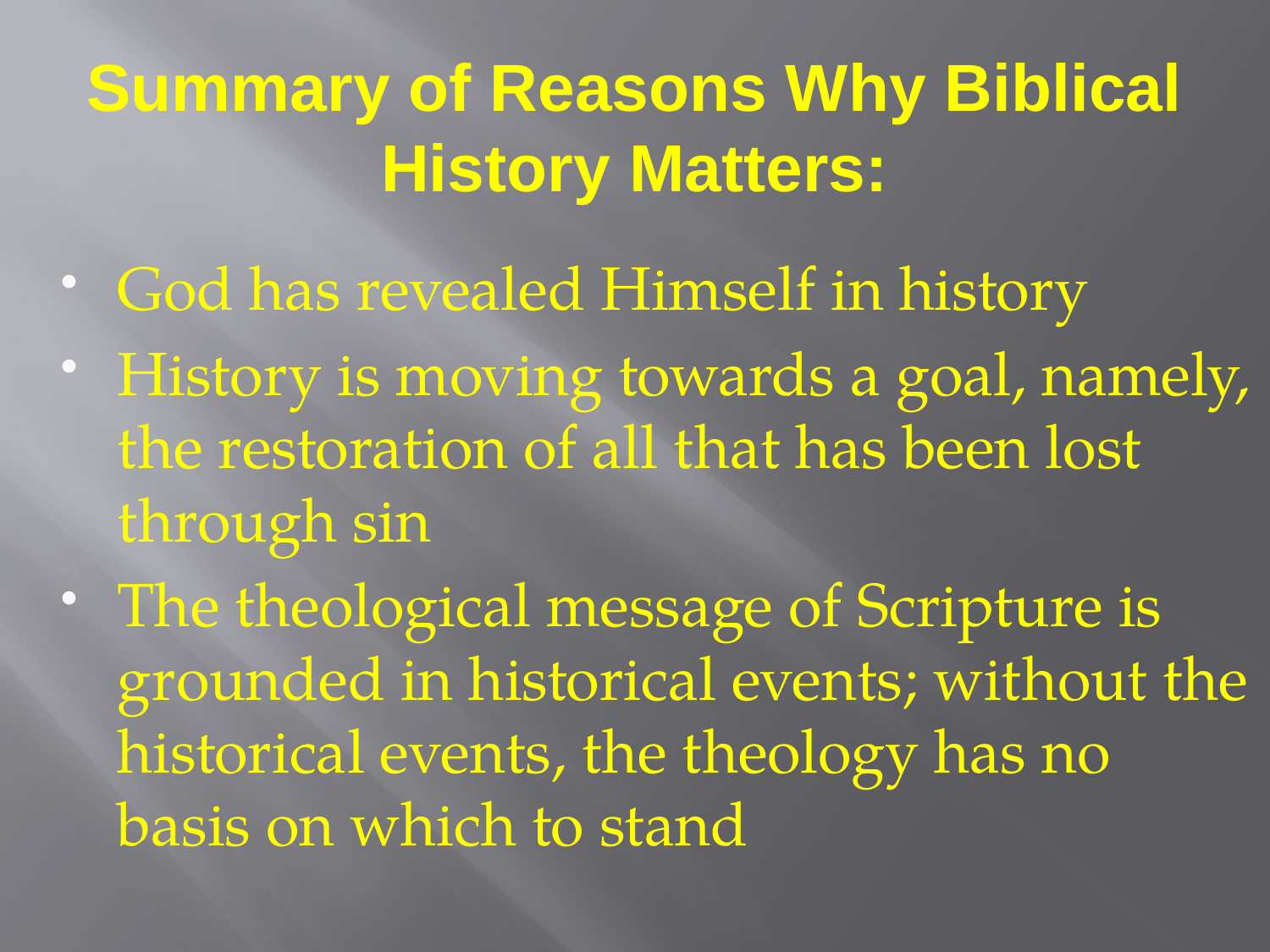

# Summary of Reasons Why Biblical History Matters:
God has revealed Himself in history
History is moving towards a goal, namely, the restoration of all that has been lost through sin
The theological message of Scripture is grounded in historical events; without the historical events, the theology has no basis on which to stand